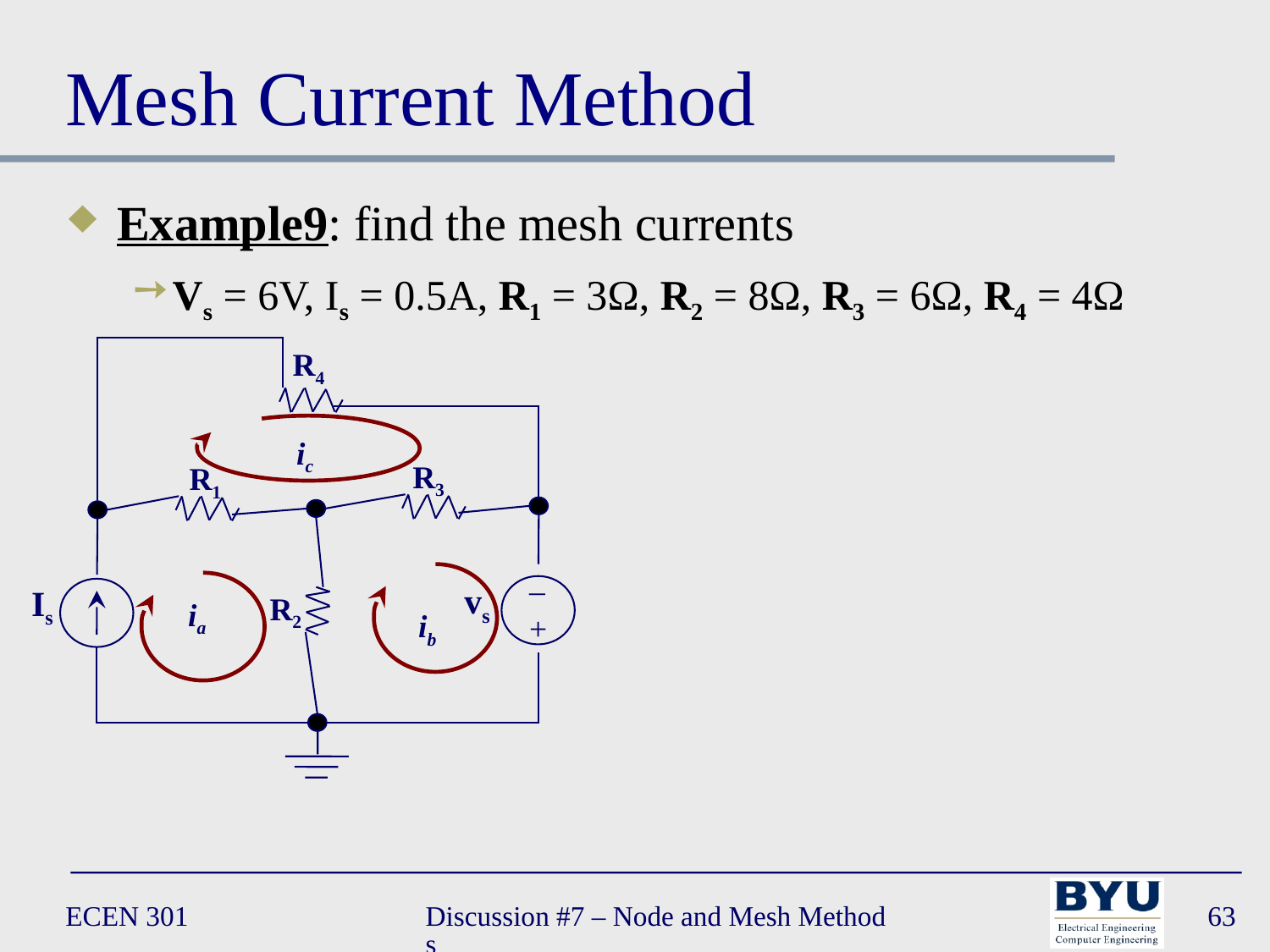

# Mesh Current Method
Example9: find the mesh currents
Vs = 6V, Is = 0.5A, R1 = 3Ω, R2 = 8Ω, R3 = 6Ω, R4 = 4Ω
 R4

ic
 R3
 R1

R2

–
+

vs

Is

ia
ib

ECEN 301
Discussion #7 – Node and Mesh Methods
63